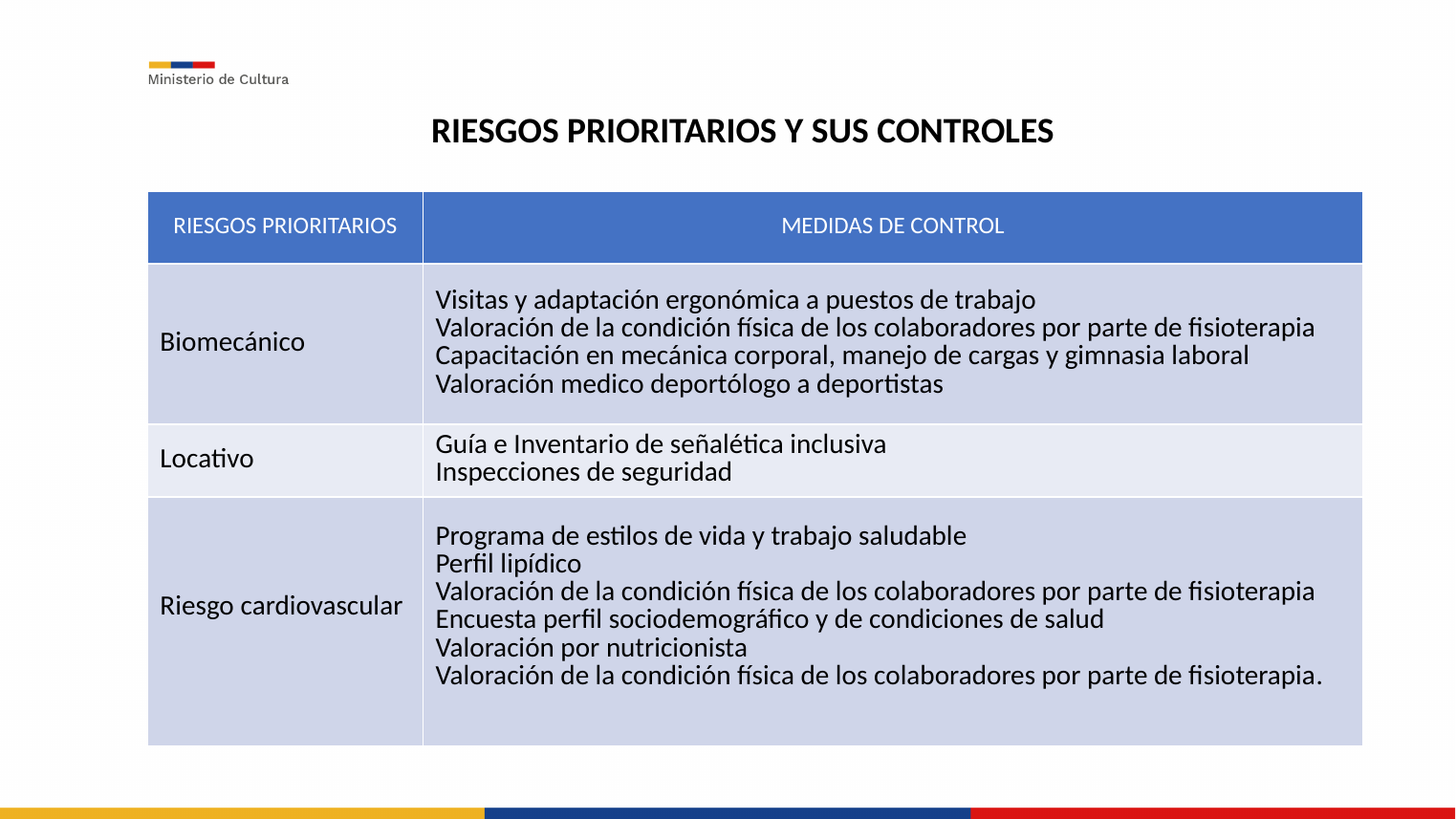

RIESGOS PRIORITARIOS Y SUS CONTROLES
| RIESGOS PRIORITARIOS | MEDIDAS DE CONTROL |
| --- | --- |
| Biomecánico | Visitas y adaptación ergonómica a puestos de trabajo Valoración de la condición física de los colaboradores por parte de fisioterapia Capacitación en mecánica corporal, manejo de cargas y gimnasia laboral Valoración medico deportólogo a deportistas |
| Locativo | Guía e Inventario de señalética inclusiva Inspecciones de seguridad |
| Riesgo cardiovascular | Programa de estilos de vida y trabajo saludable Perfil lipídico Valoración de la condición física de los colaboradores por parte de fisioterapia Encuesta perfil sociodemográfico y de condiciones de salud Valoración por nutricionista Valoración de la condición física de los colaboradores por parte de fisioterapia. |